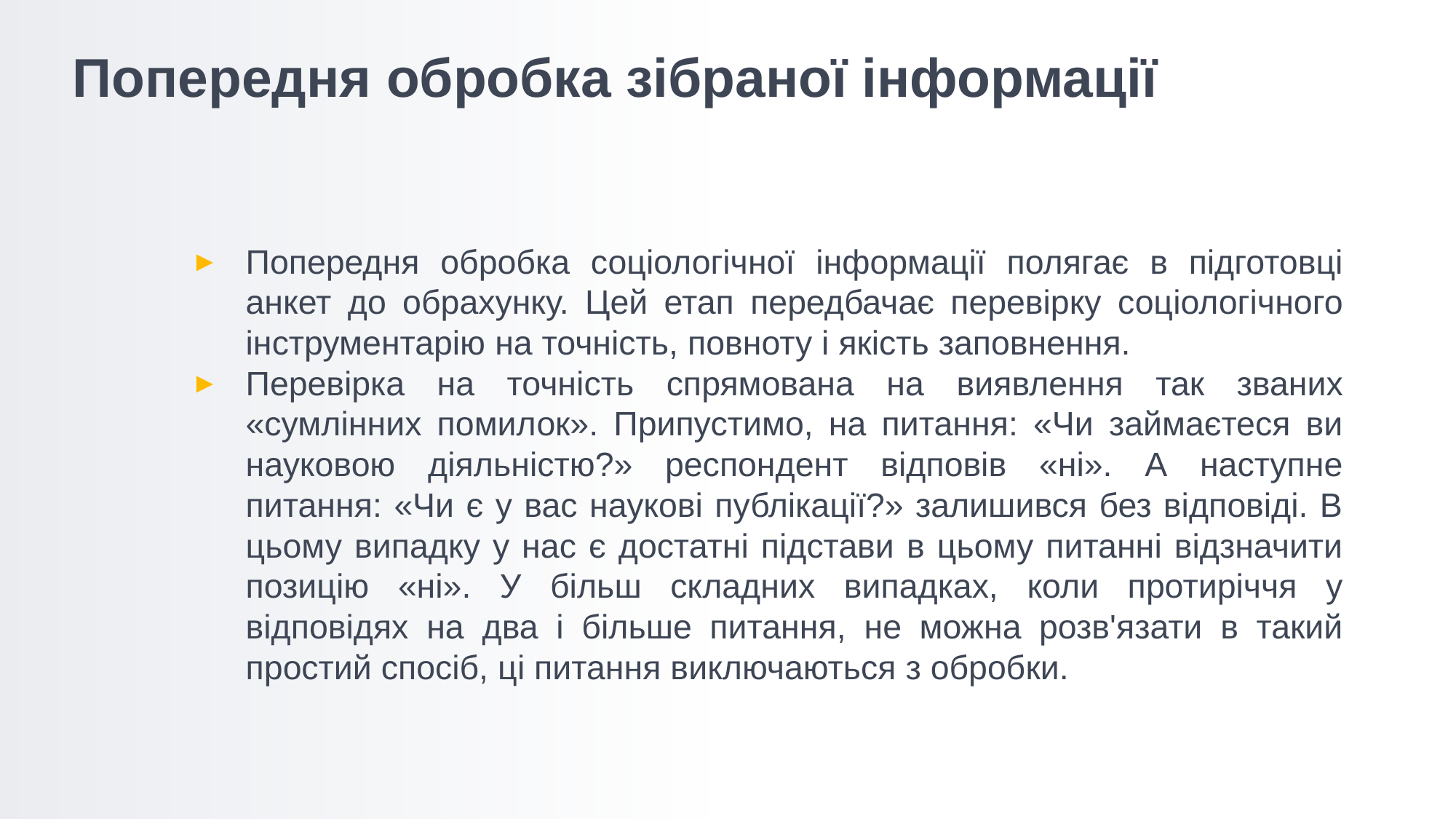

# Попередня обробка зібраної інформації
Попередня обробка соціологічної інформації полягає в підготовці анкет до обрахунку. Цей етап передбачає перевірку соціологічного інструментарію на точність, повноту і якість заповнення.
Перевірка на точність спрямована на виявлення так званих «сумлінних помилок». Припустимо, на питання: «Чи займаєтеся ви науковою діяльністю?» респондент відповів «ні». А наступне питання: «Чи є у вас наукові публікації?» залишився без відповіді. В цьому випадку у нас є достатні підстави в цьому питанні відзначити позицію «ні». У більш складних випадках, коли протиріччя у відповідях на два і більше питання, не можна розв'язати в такий простий спосіб, ці питання виключаються з обробки.